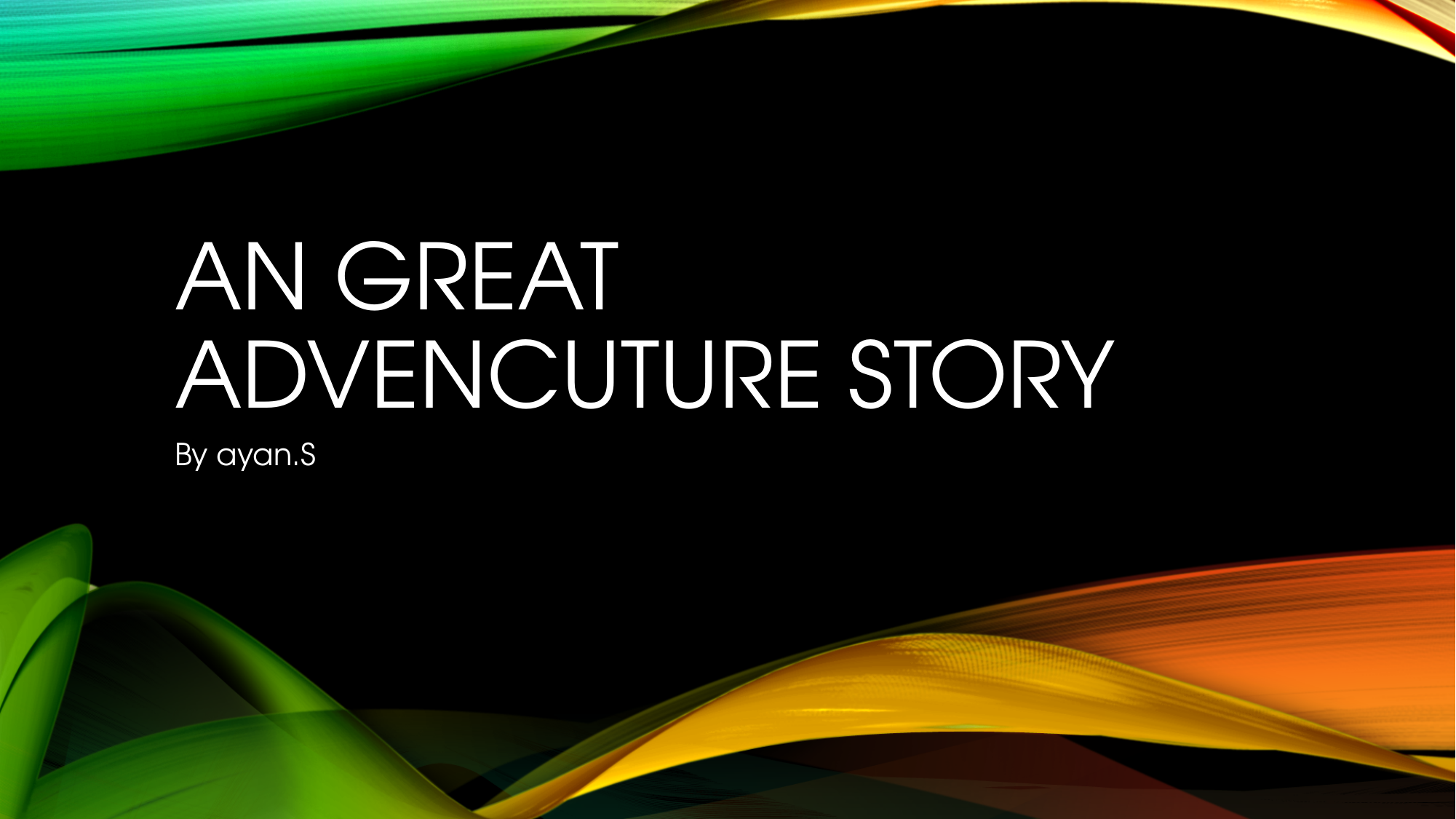

# An great advencuture story
By ayan.S